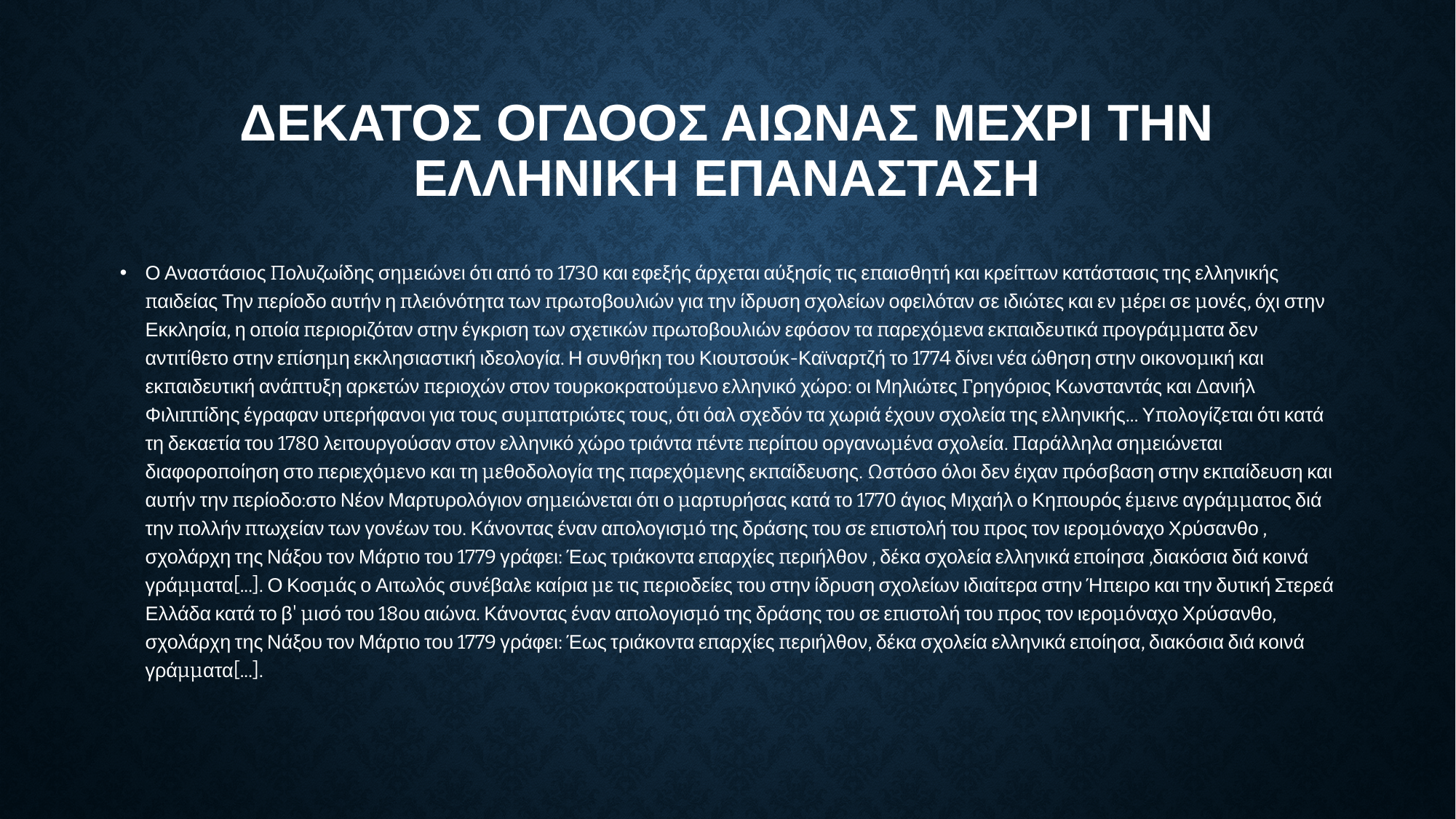

# Δεκατοσ ογδοοσ αιωνασ μεχρι την ελληνικη επανασταση
Ο Αναστάσιος Πολυζωίδης σημειώνει ότι από το 1730 και εφεξής άρχεται αύξησίς τις επαισθητή και κρείττων κατάστασις της ελληνικής παιδείας Την περίοδο αυτήν η πλειόνότητα των πρωτοβουλιών για την ίδρυση σχολείων οφειλόταν σε ιδιώτες και εν μέρει σε μονές, όχι στην Εκκλησία, η οποία περιοριζόταν στην έγκριση των σχετικών πρωτοβουλιών εφόσον τα παρεχόμενα εκπαιδευτικά προγράμματα δεν αντιτίθετο στην επίσημη εκκλησιαστική ιδεολογία. Η συνθήκη του Κιουτσούκ-Καϊναρτζή το 1774 δίνει νέα ώθηση στην οικονομική και εκπαιδευτική ανάπτυξη αρκετών περιοχών στον τουρκοκρατούμενο ελληνικό χώρο: οι Μηλιώτες Γρηγόριος Κωνσταντάς και Δανιήλ Φιλιππίδης έγραφαν υπερήφανοι για τους συμπατριώτες τους, ότι όαλ σχεδόν τα χωριά έχουν σχολεία της ελληνικής... Υπολογίζεται ότι κατά τη δεκαετία του 1780 λειτουργούσαν στον ελληνικό χώρο τριάντα πέντε περίπου οργανωμένα σχολεία. Παράλληλα σημειώνεται διαφοροποίηση στο περιεχόμενο και τη μεθοδολογία της παρεχόμενης εκπαίδευσης. Ωστόσο όλοι δεν έιχαν πρόσβαση στην εκπαίδευση και αυτήν την περίοδο:στο Νέον Μαρτυρολόγιον σημειώνεται ότι ο μαρτυρήσας κατά το 1770 άγιος Μιχαήλ ο Κηπουρός έμεινε αγράμματος διά την πολλήν πτωχείαν των γονέων του. Κάνοντας έναν απολογισμό της δράσης του σε επιστολή του προς τον ιερομόναχο Χρύσανθο , σχολάρχη της Νάξου τον Μάρτιο του 1779 γράφει: Έως τριάκοντα επαρχίες περιήλθον , δέκα σχολεία ελληνικά εποίησα ,διακόσια διά κοινά γράμματα[...]. Ο Κοσμάς ο Αιτωλός συνέβαλε καίρια με τις περιοδείες του στην ίδρυση σχολείων ιδιαίτερα στην Ήπειρο και την δυτική Στερεά Ελλάδα κατά το β' μισό του 18ου αιώνα. Κάνοντας έναν απολογισμό της δράσης του σε επιστολή του προς τον ιερομόναχο Χρύσανθο, σχολάρχη της Νάξου τον Μάρτιο του 1779 γράφει: Έως τριάκοντα επαρχίες περιήλθον, δέκα σχολεία ελληνικά εποίησα, διακόσια διά κοινά γράμματα[...].